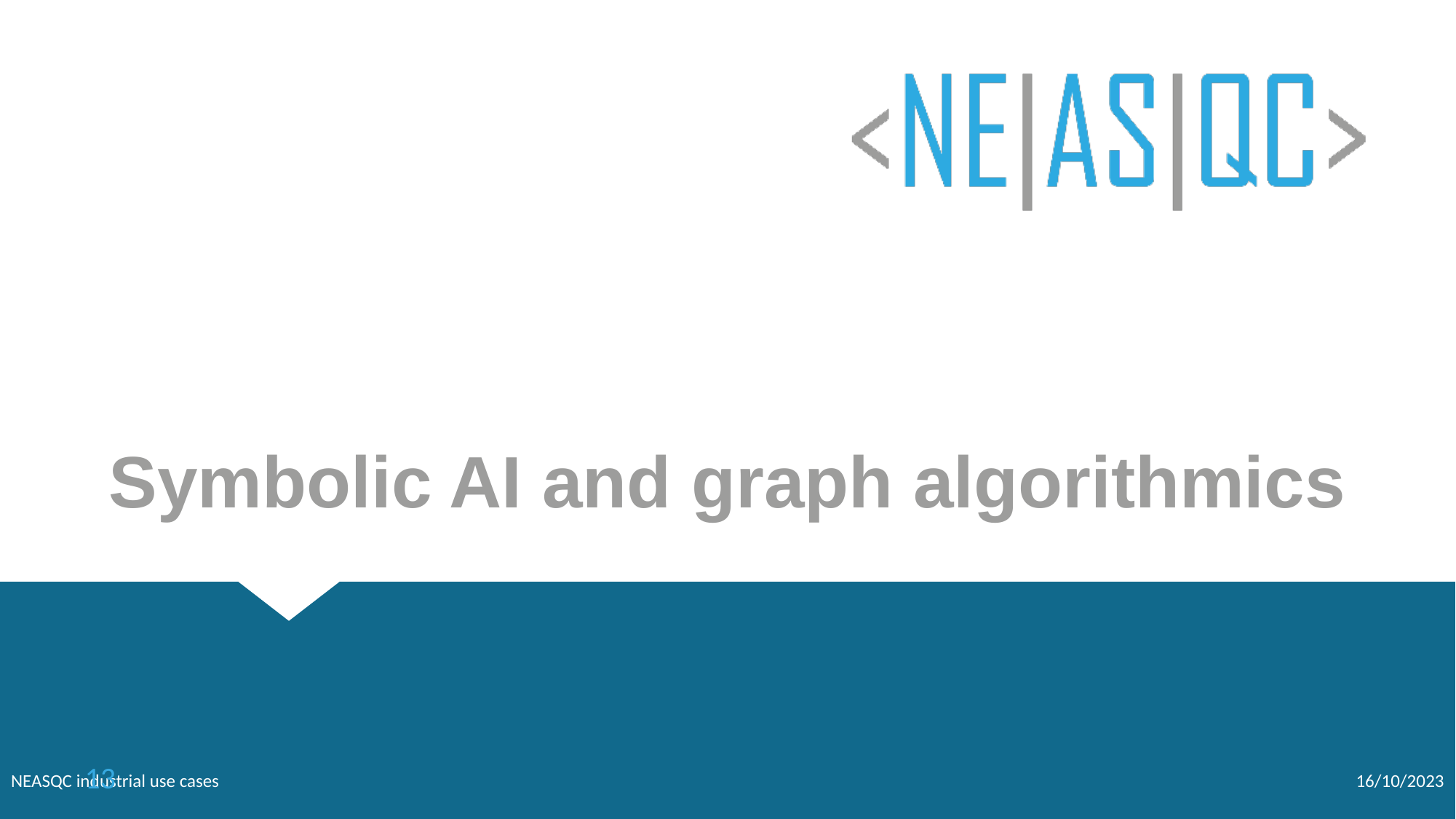

# Symbolic AI and graph algorithmics

13
NEASQC industrial use cases
16/10/2023